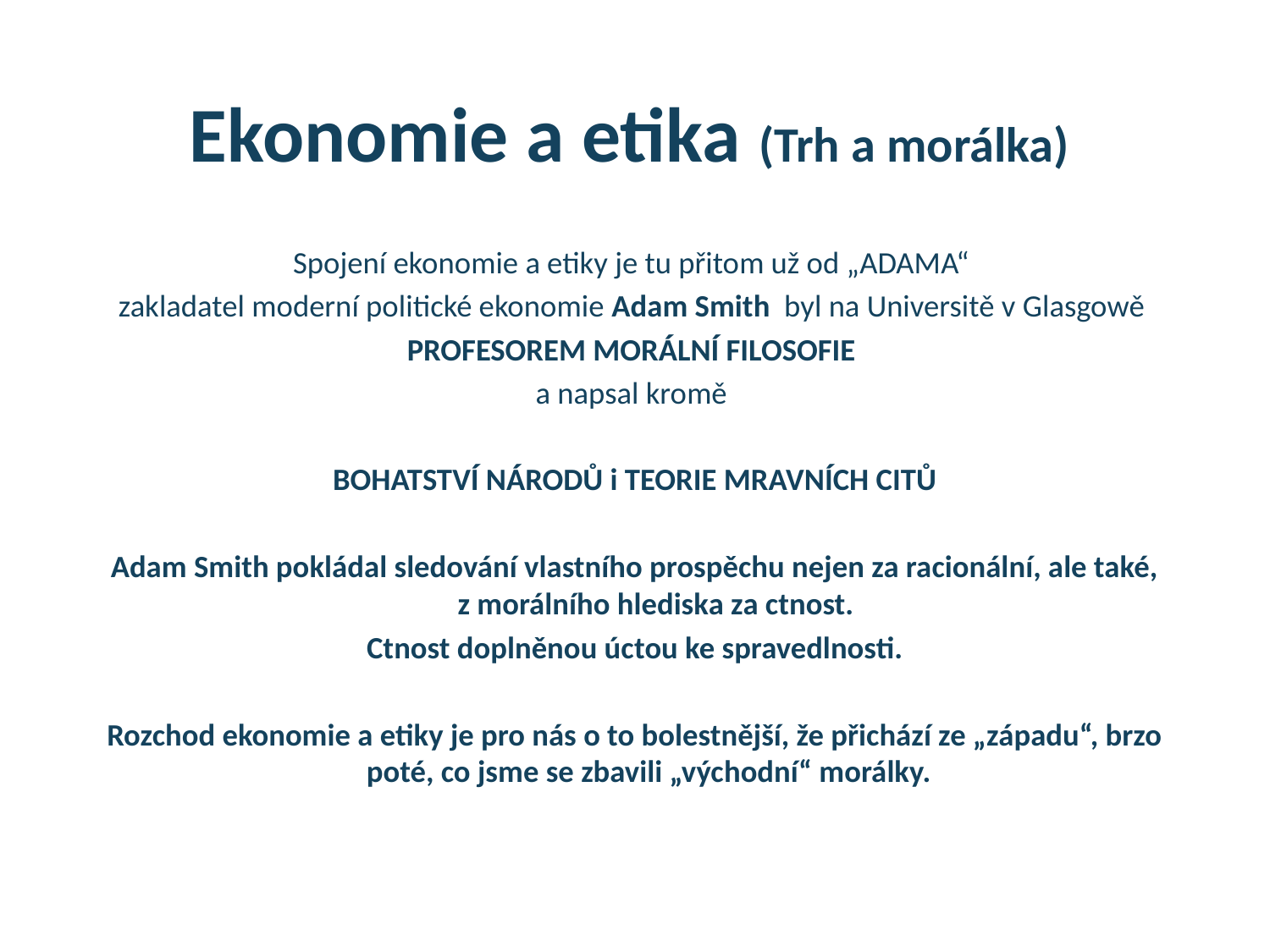

# Ekonomie a etika (Trh a morálka)
Spojení ekonomie a etiky je tu přitom už od „ADAMA“
zakladatel moderní politické ekonomie Adam Smith  byl na Universitě v Glasgowě
PROFESOREM MORÁLNÍ FILOSOFIE
a napsal kromě

BOHATSTVÍ NÁRODŮ i TEORIE MRAVNÍCH CITŮ

Adam Smith pokládal sledování vlastního prospěchu nejen za racionální, ale také, z morálního hlediska za ctnost.
 Ctnost doplněnou úctou ke spravedlnosti.

Rozchod ekonomie a etiky je pro nás o to bolestnější, že přichází ze „západu“, brzo poté, co jsme se zbavili „východní“ morálky.